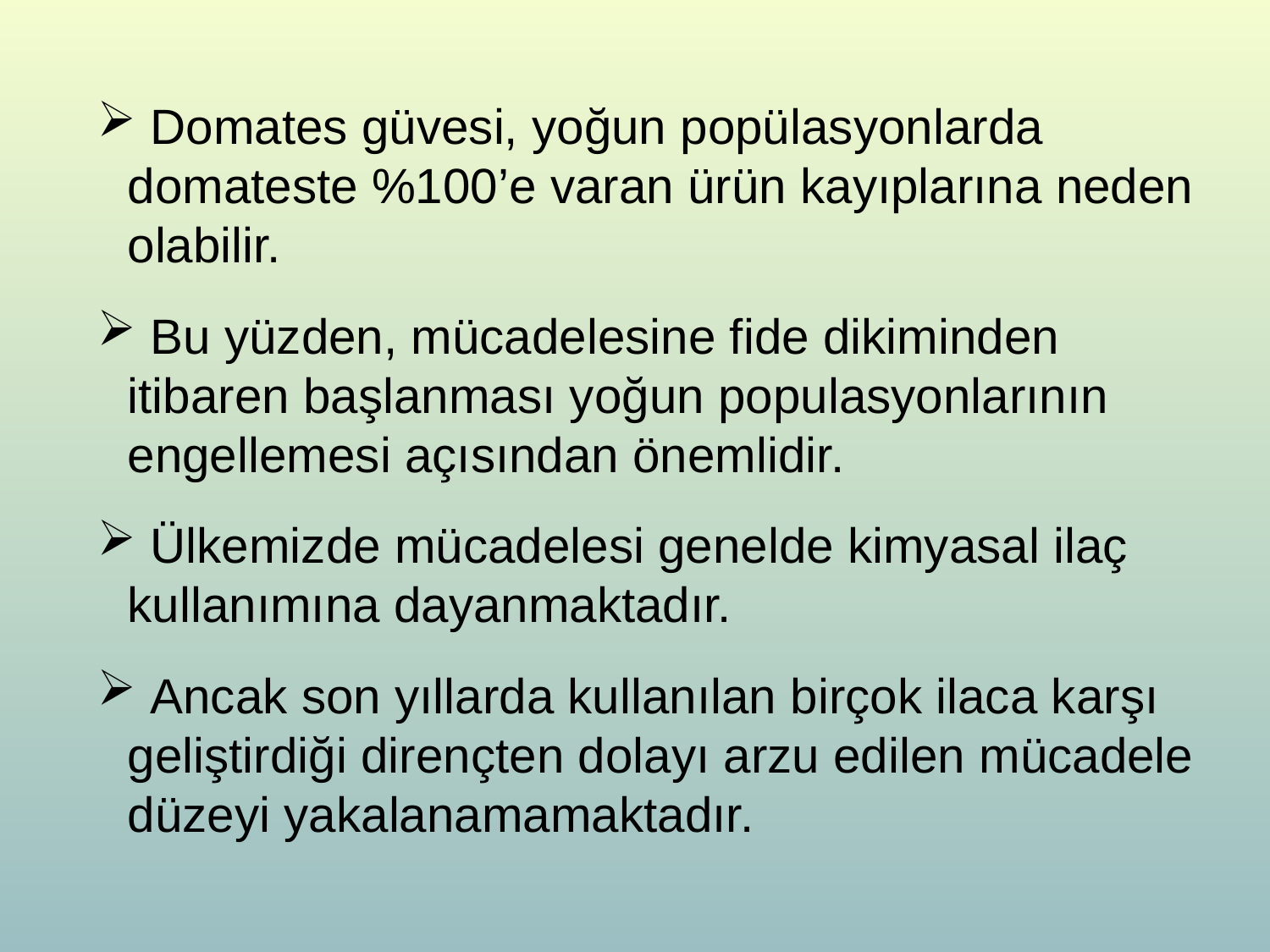

Domates güvesi, yoğun popülasyonlarda domateste %100’e varan ürün kayıplarına neden olabilir.
 Bu yüzden, mücadelesine fide dikiminden itibaren başlanması yoğun populasyonlarının engellemesi açısından önemlidir.
 Ülkemizde mücadelesi genelde kimyasal ilaç kullanımına dayanmaktadır.
 Ancak son yıllarda kullanılan birçok ilaca karşı geliştirdiği dirençten dolayı arzu edilen mücadele düzeyi yakalanamamaktadır.